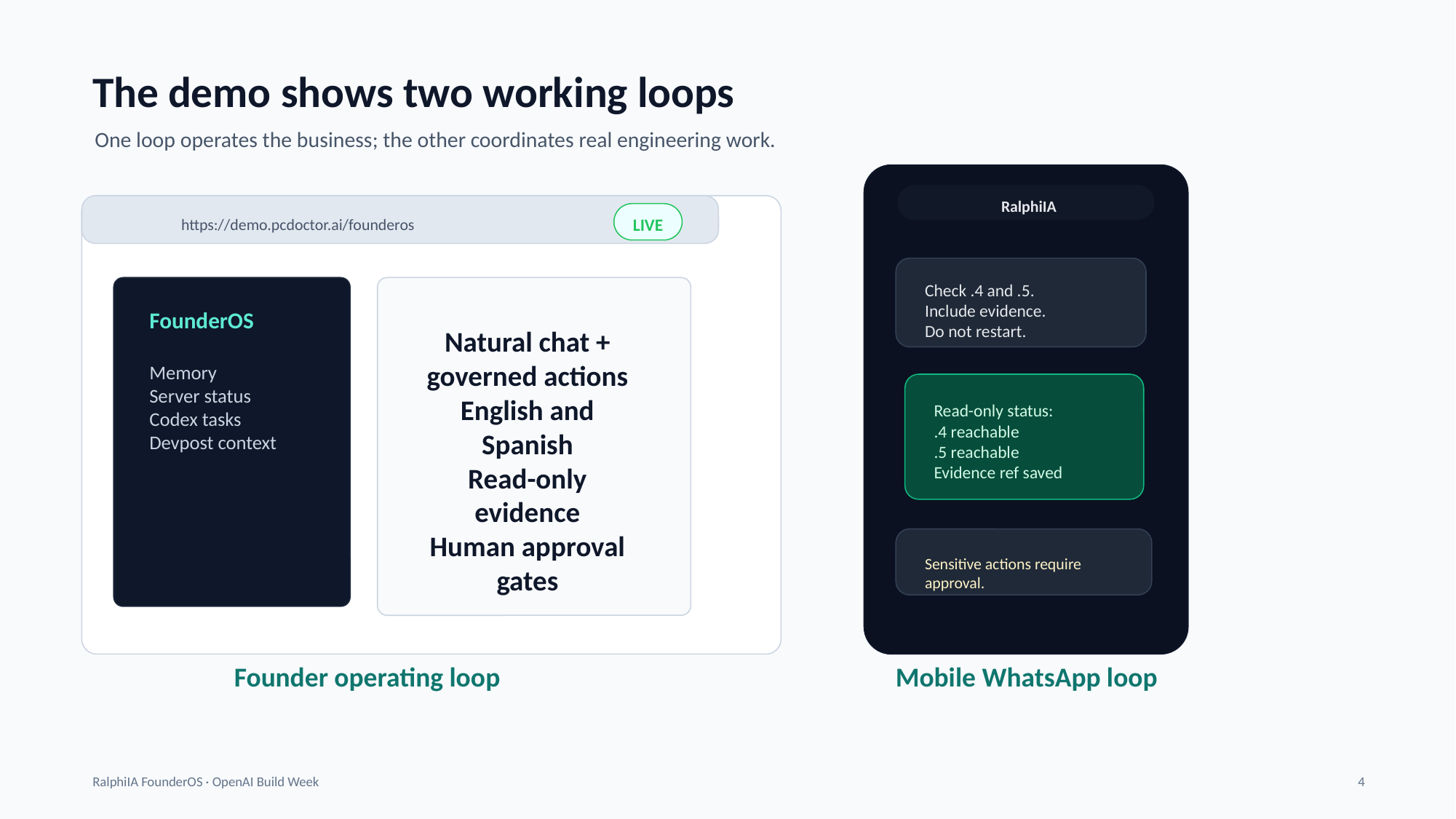

The demo shows two working loops
One loop operates the business; the other coordinates real engineering work.

RalphiIA

LIVE
https://demo.pcdoctor.ai/founderos

Check .4 and .5.
Include evidence.
Do not restart.

FounderOS
Natural chat + governed actions
English and Spanish
Read-only evidence
Human approval gates
Memory
Server status
Codex tasks
Devpost context

Read-only status:
.4 reachable
.5 reachable
Evidence ref saved

Sensitive actions require approval.
Founder operating loop
Mobile WhatsApp loop
RalphiIA FounderOS · OpenAI Build Week
4